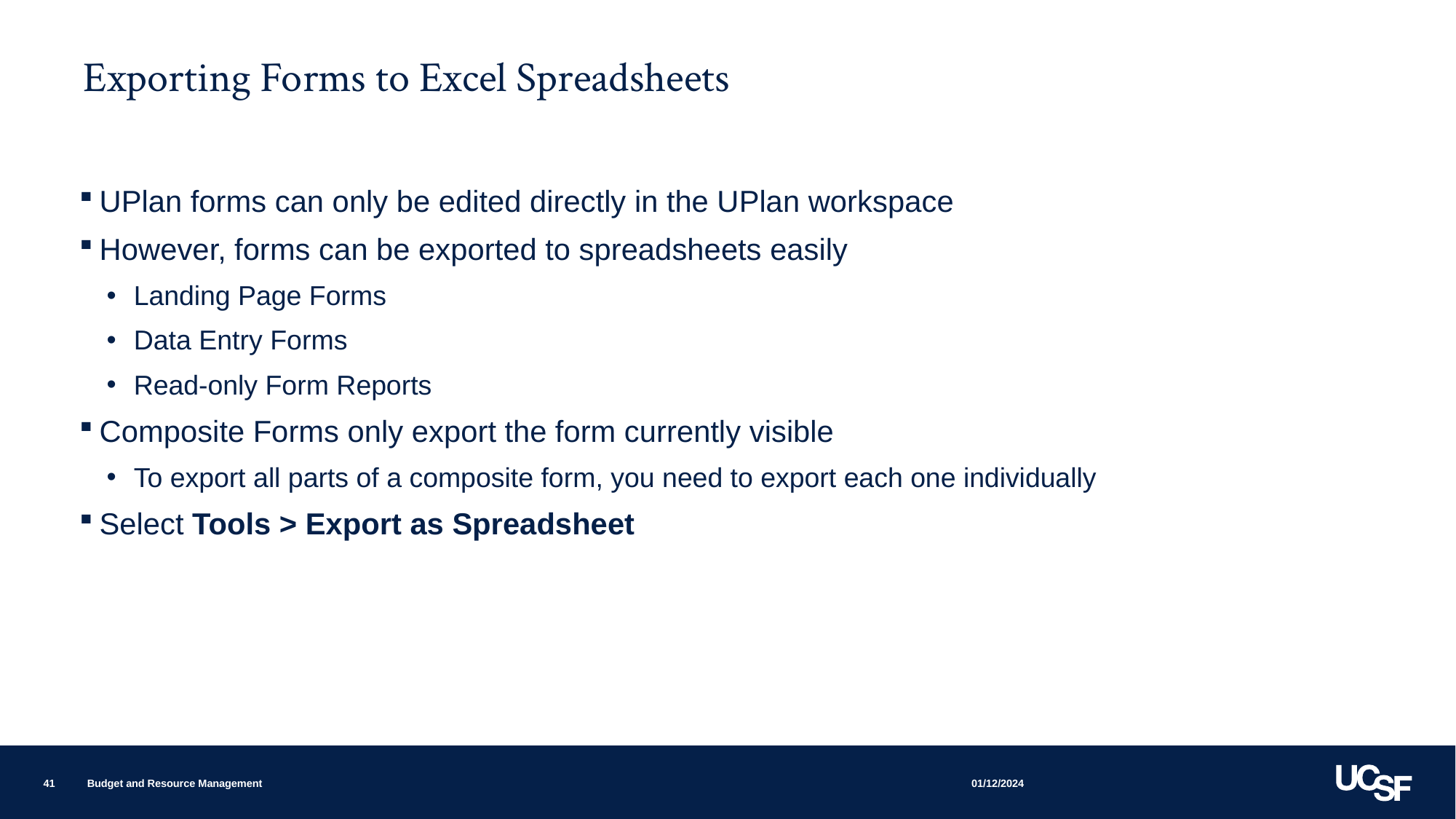

# Exporting Forms to Excel Spreadsheets
UPlan forms can only be edited directly in the UPlan workspace
However, forms can be exported to spreadsheets easily
Landing Page Forms
Data Entry Forms
Read-only Form Reports
Composite Forms only export the form currently visible
To export all parts of a composite form, you need to export each one individually
Select Tools > Export as Spreadsheet
01/12/2024
41
Budget and Resource Management